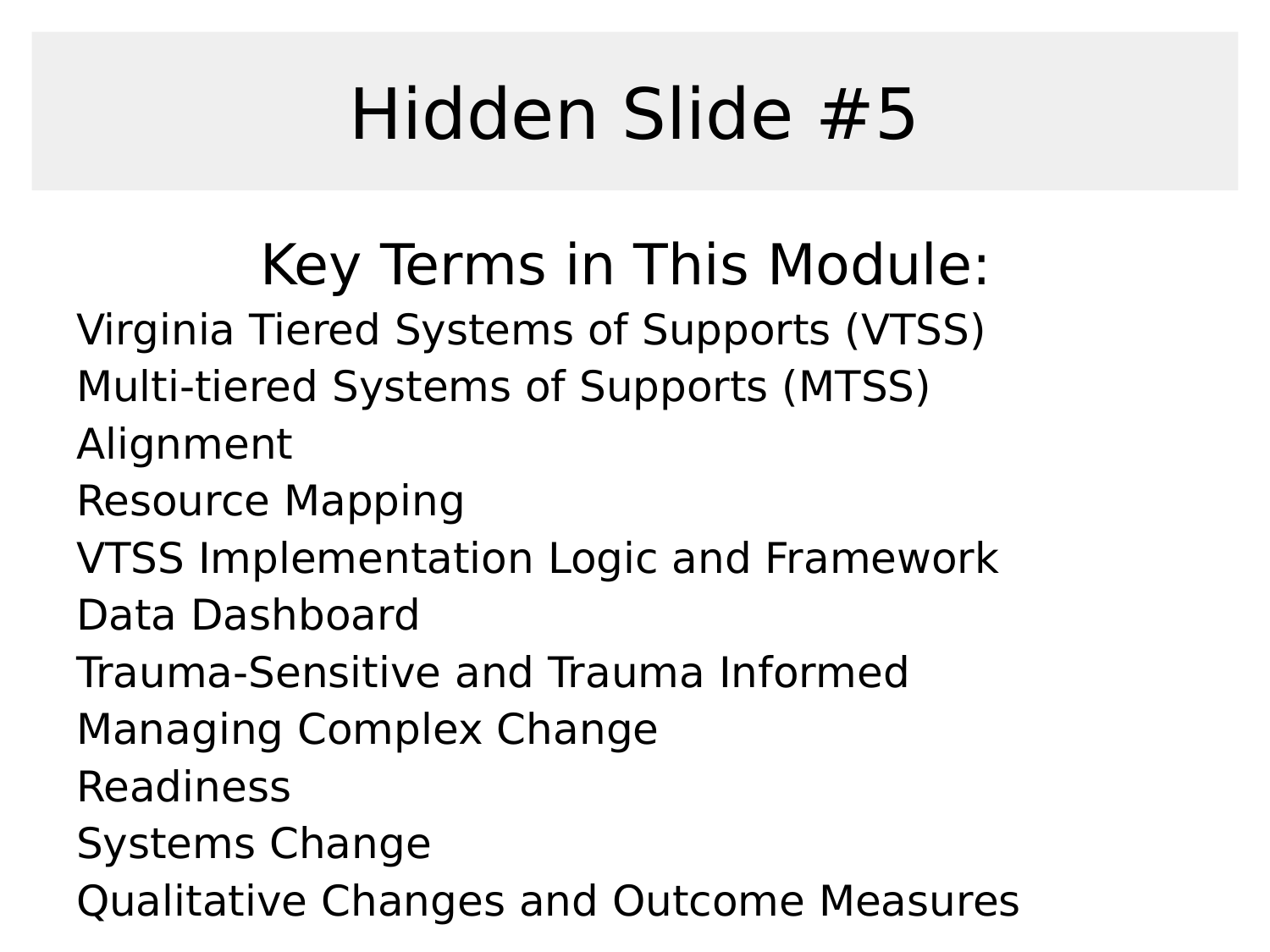

# Hidden Slide #5
Key Terms in This Module:
Virginia Tiered Systems of Supports (VTSS)
Multi-tiered Systems of Supports (MTSS)
Alignment
Resource Mapping
VTSS Implementation Logic and Framework
Data Dashboard
Trauma-Sensitive and Trauma Informed
Managing Complex Change
Readiness
Systems Change
Qualitative Changes and Outcome Measures